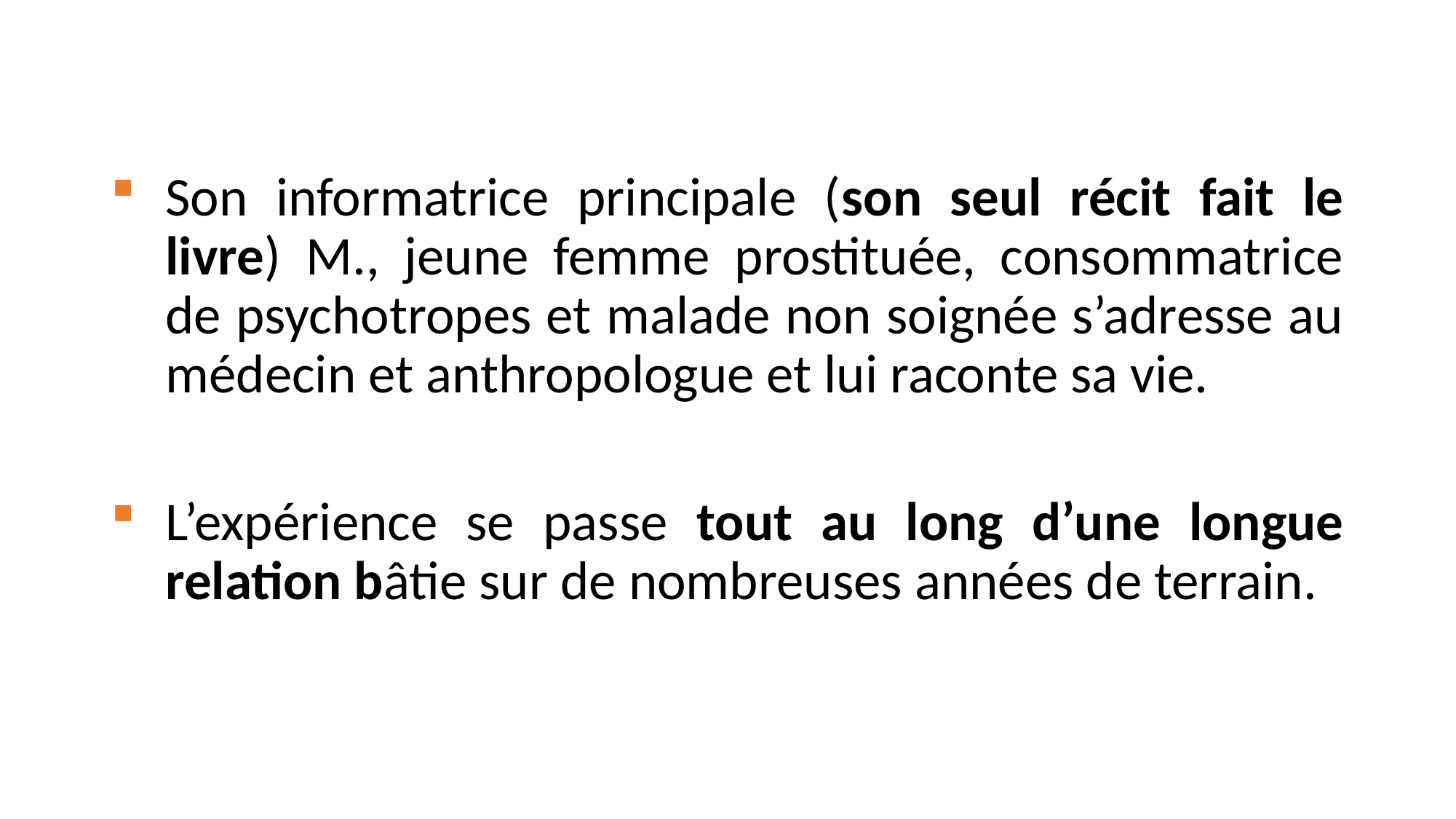

Son informatrice principale (son seul récit fait le livre) M., jeune femme prostituée, consommatrice de psychotropes et malade non soignée s’adresse au médecin et anthropologue et lui raconte sa vie.

L’expérience se passe tout au long d’une longue relation bâtie sur de nombreuses années de terrain.